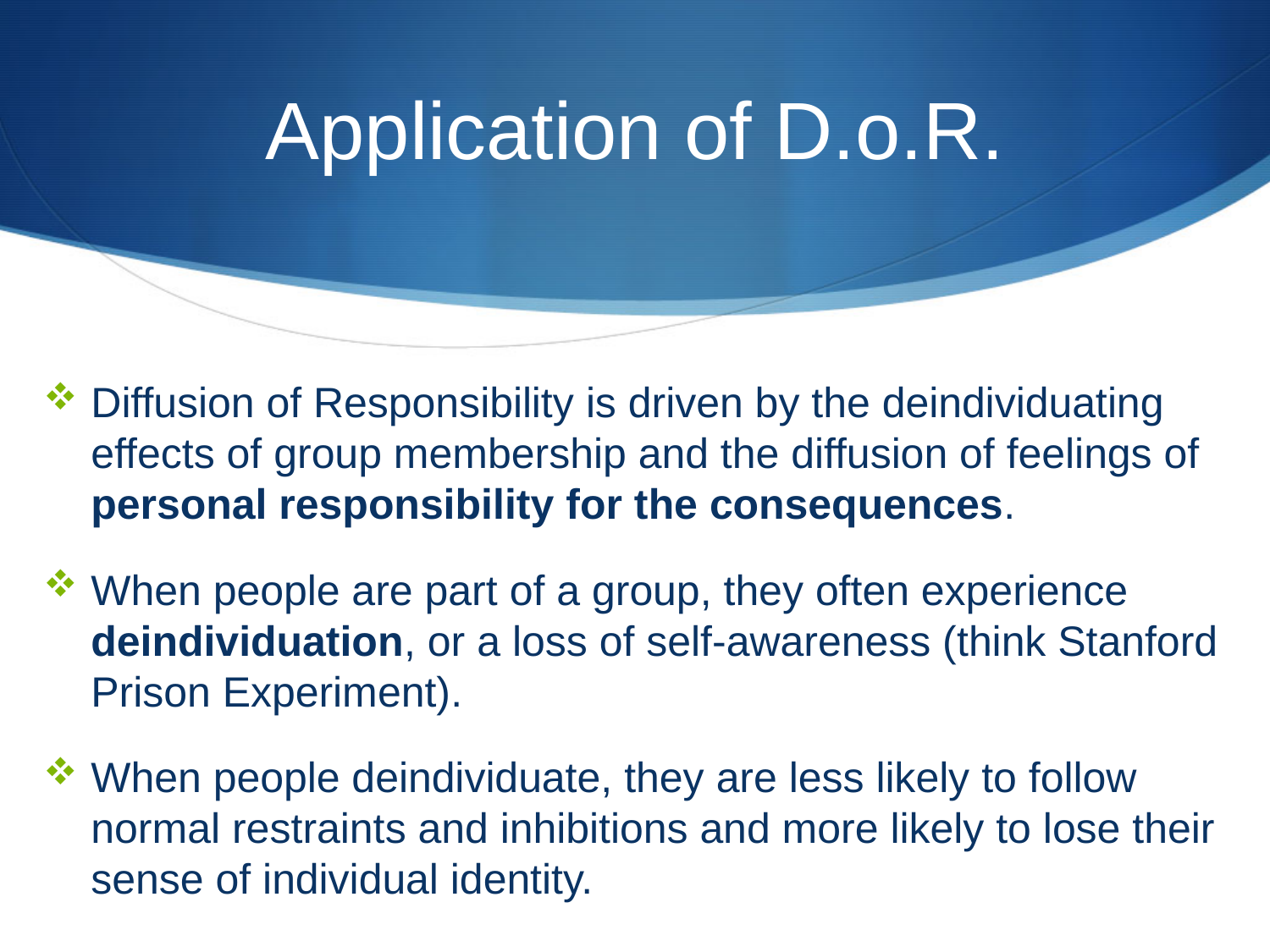

# Application of D.o.R.
Diffusion of Responsibility is driven by the deindividuating effects of group membership and the diffusion of feelings of personal responsibility for the consequences.
When people are part of a group, they often experience deindividuation, or a loss of self-awareness (think Stanford Prison Experiment).
When people deindividuate, they are less likely to follow normal restraints and inhibitions and more likely to lose their sense of individual identity.